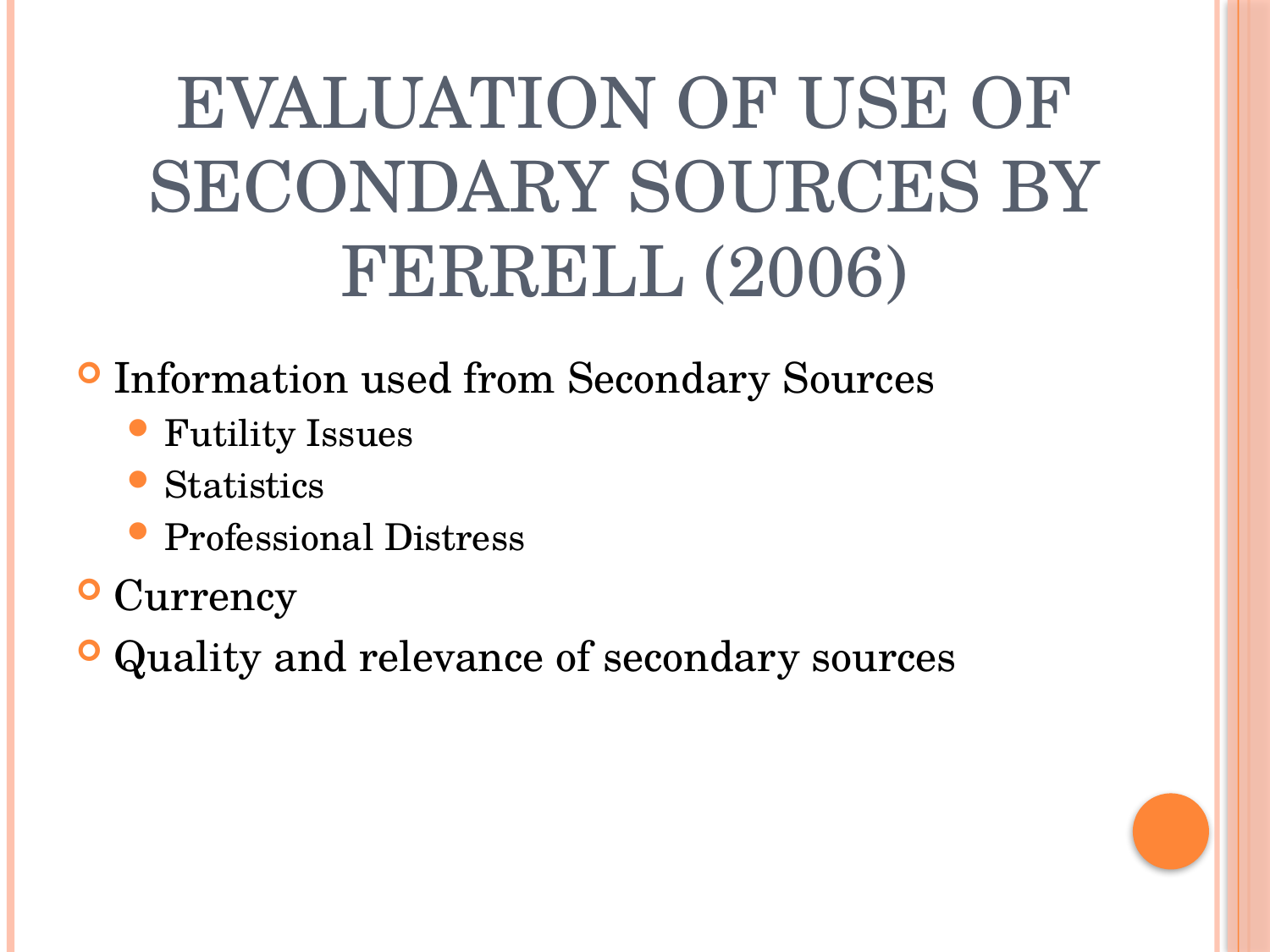

# Evaluation of use of Secondary Sources by Ferrell (2006)

Information used from Secondary Sources
Futility Issues
Statistics
Professional Distress
Currency
Quality and relevance of secondary sources